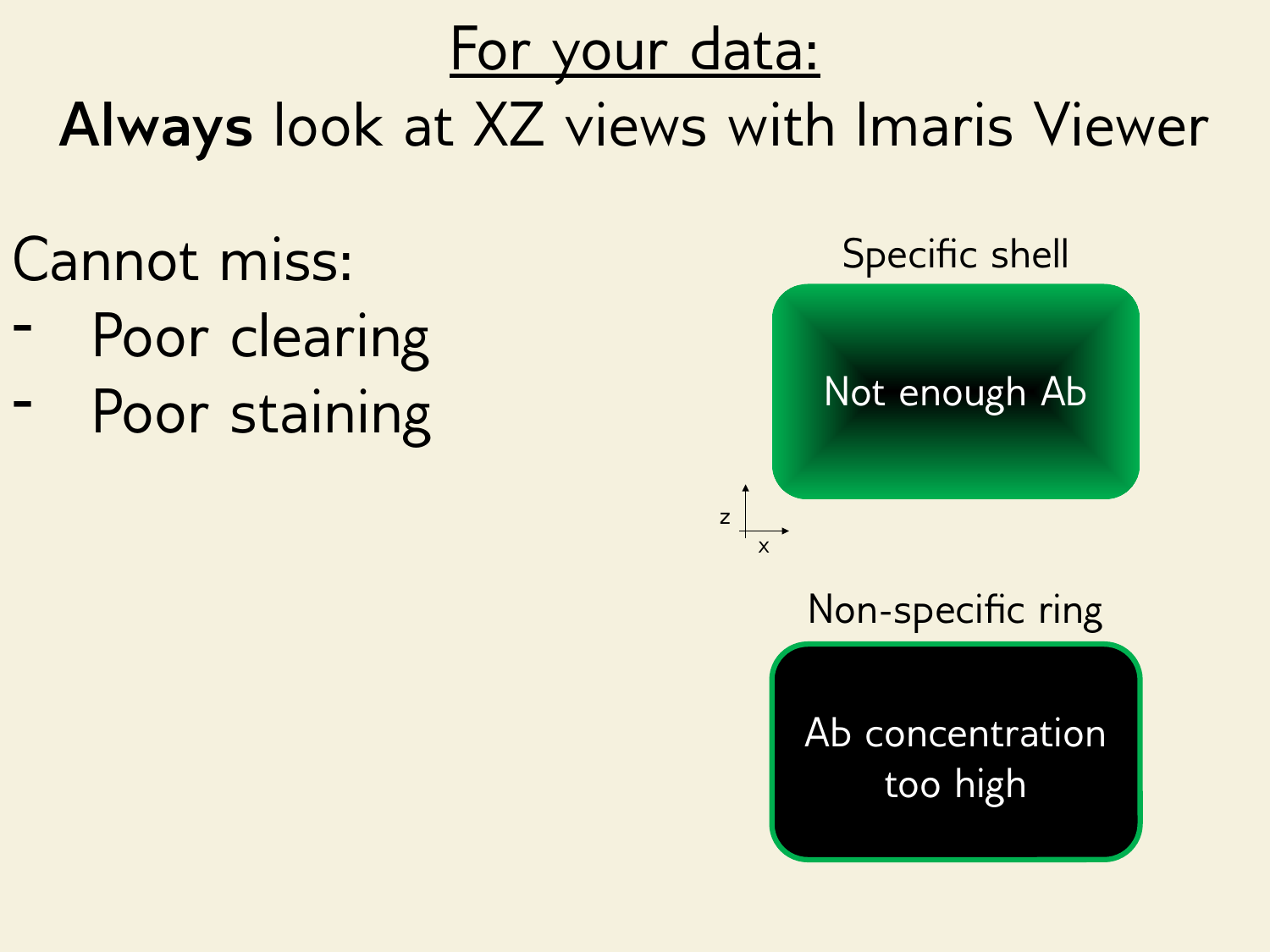

For your data:
Always look at XZ views with Imaris Viewer
Cannot miss:
Poor clearing
Poor staining
Specific shell

Not enough Ab
z
x
Non-specific ring

Ab concentration
too high